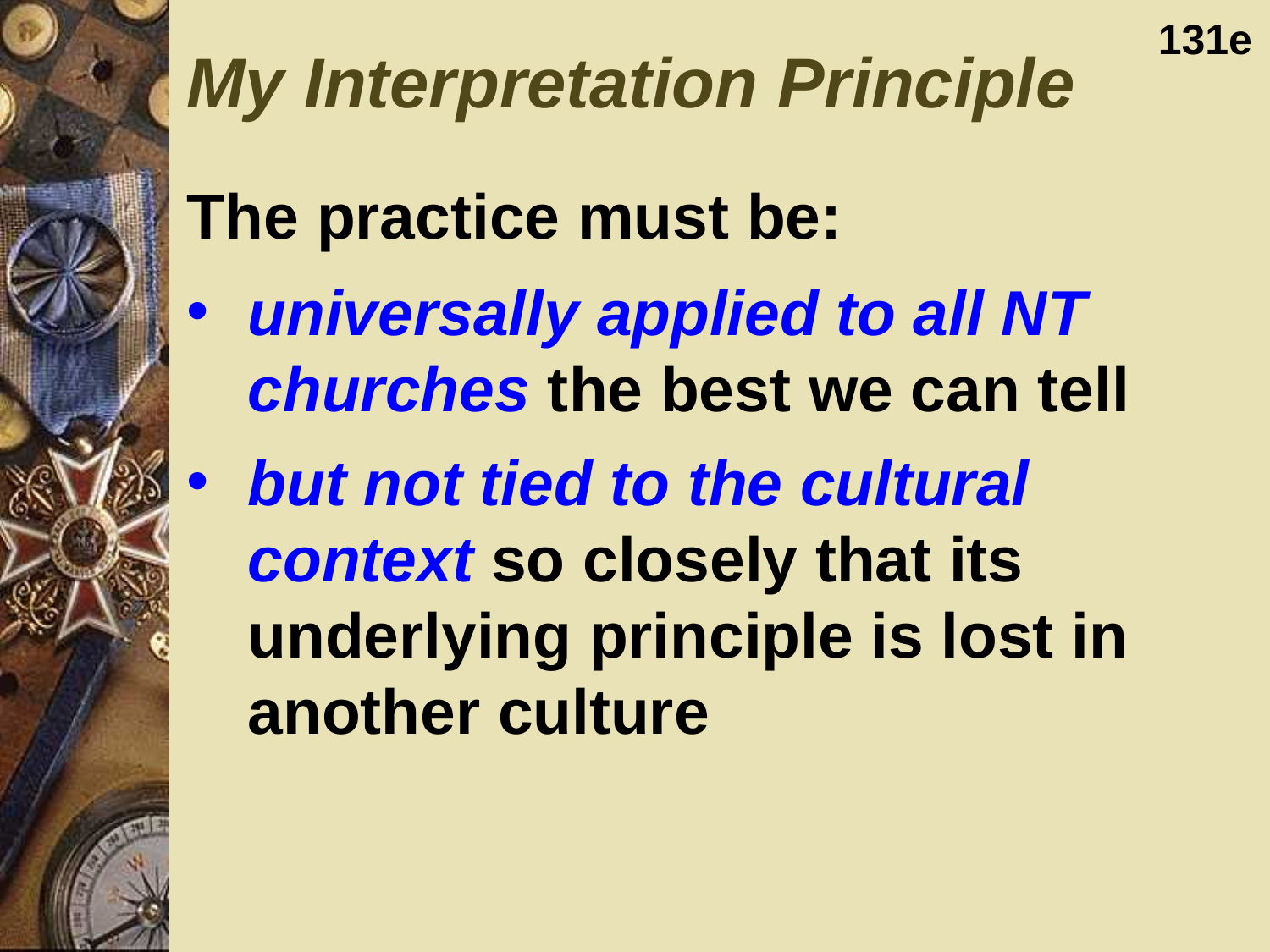

My Interpretation Principle
131e
The practice must be:
universally applied to all NT churches the best we can tell
but not tied to the cultural context so closely that its underlying principle is lost in another culture